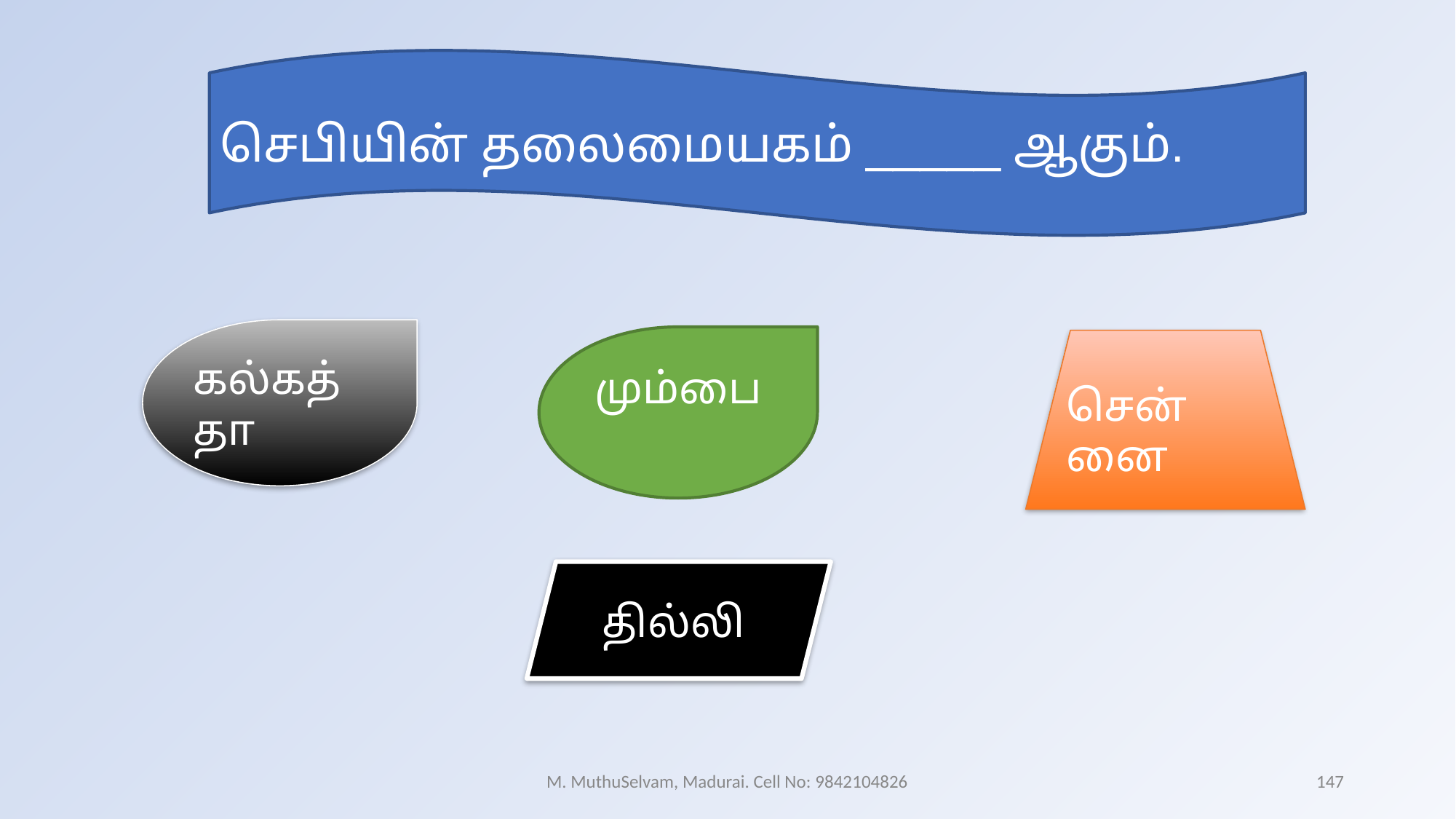

செபியின் தலைமையகம் _____ ஆகும்.
கல்கத்தா
மும்பை
சென்னை
தில்லி
M. MuthuSelvam, Madurai. Cell No: 9842104826
147